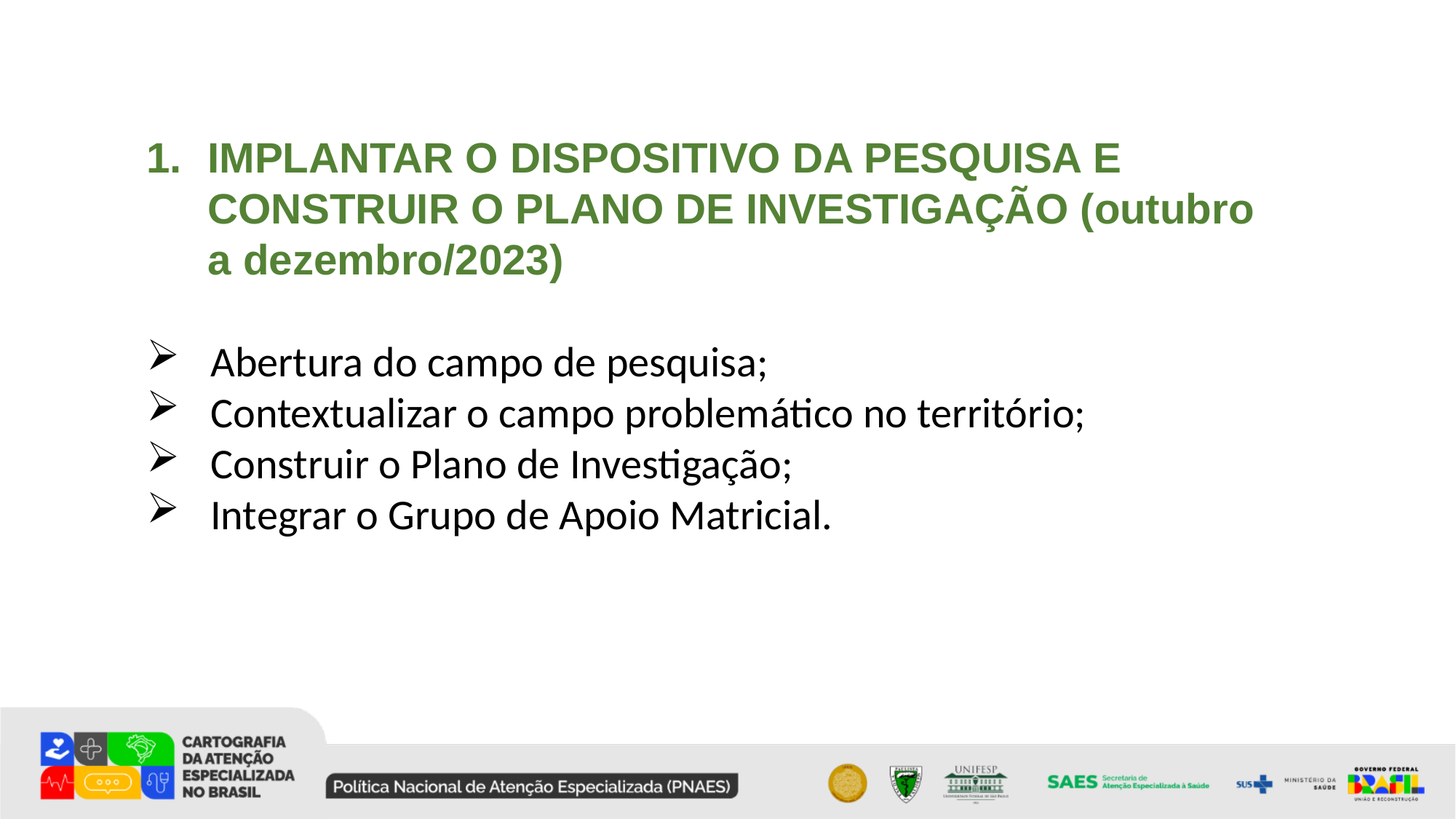

IMPLANTAR O DISPOSITIVO DA PESQUISA E CONSTRUIR O PLANO DE INVESTIGAÇÃO (outubro a dezembro/2023)

 Abertura do campo de pesquisa;
 Contextualizar o campo problemático no território;
 Construir o Plano de Investigação;
 Integrar o Grupo de Apoio Matricial.